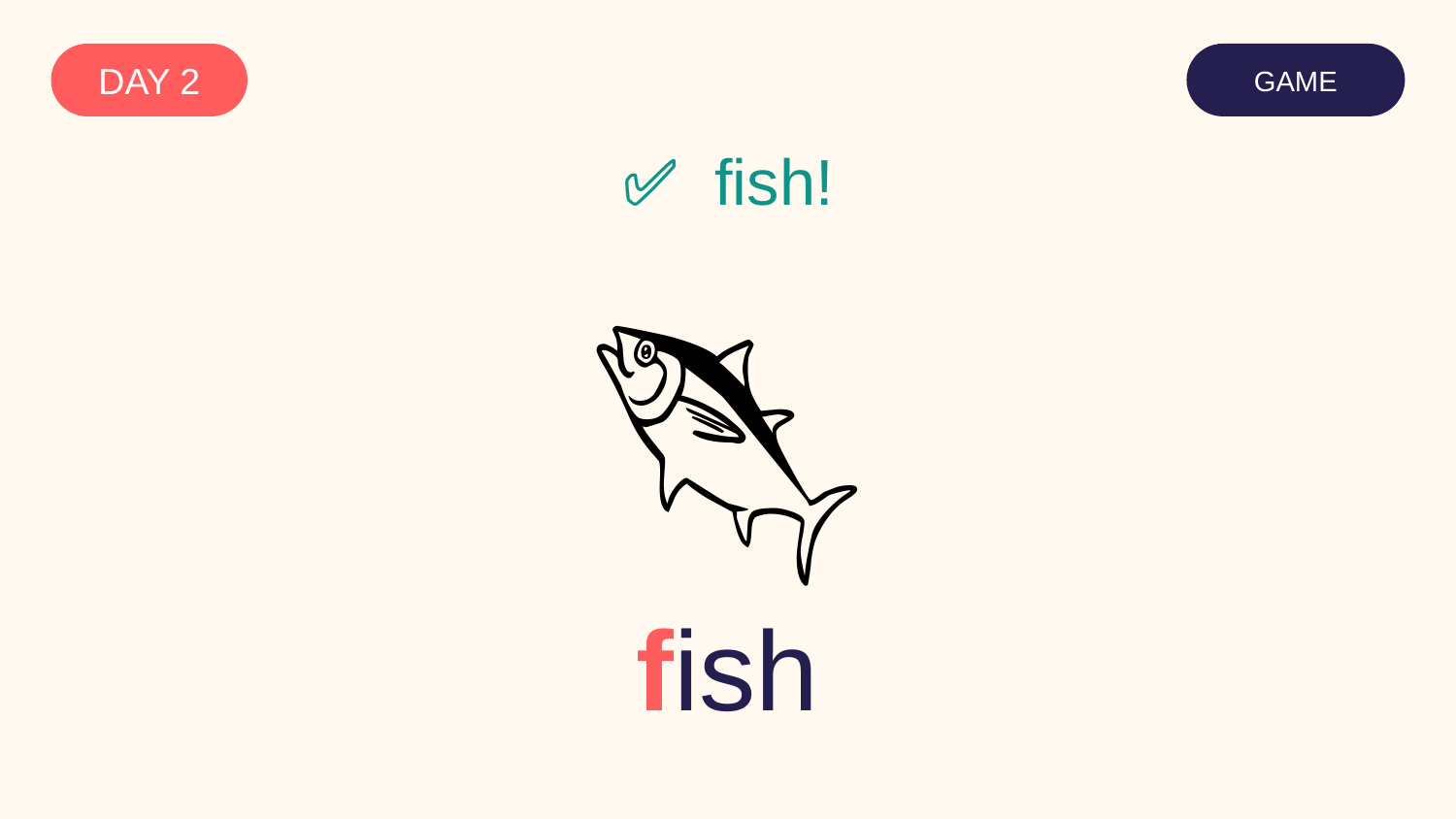

DAY 2

GAME
✅  fish!
🐟
fish